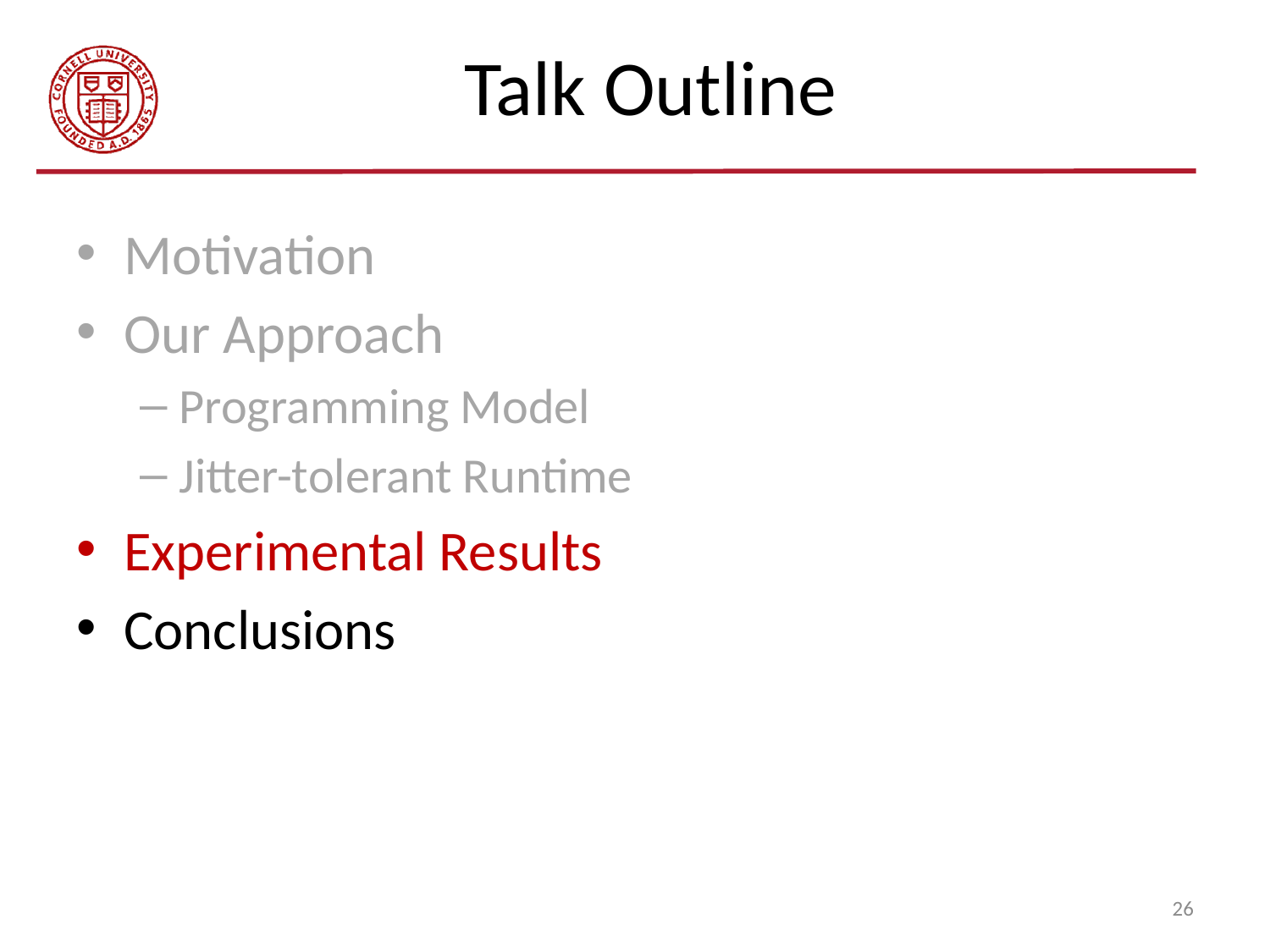

# Talk Outline
Motivation
Our Approach
Programming Model
Jitter-tolerant Runtime
Experimental Results
Conclusions
26